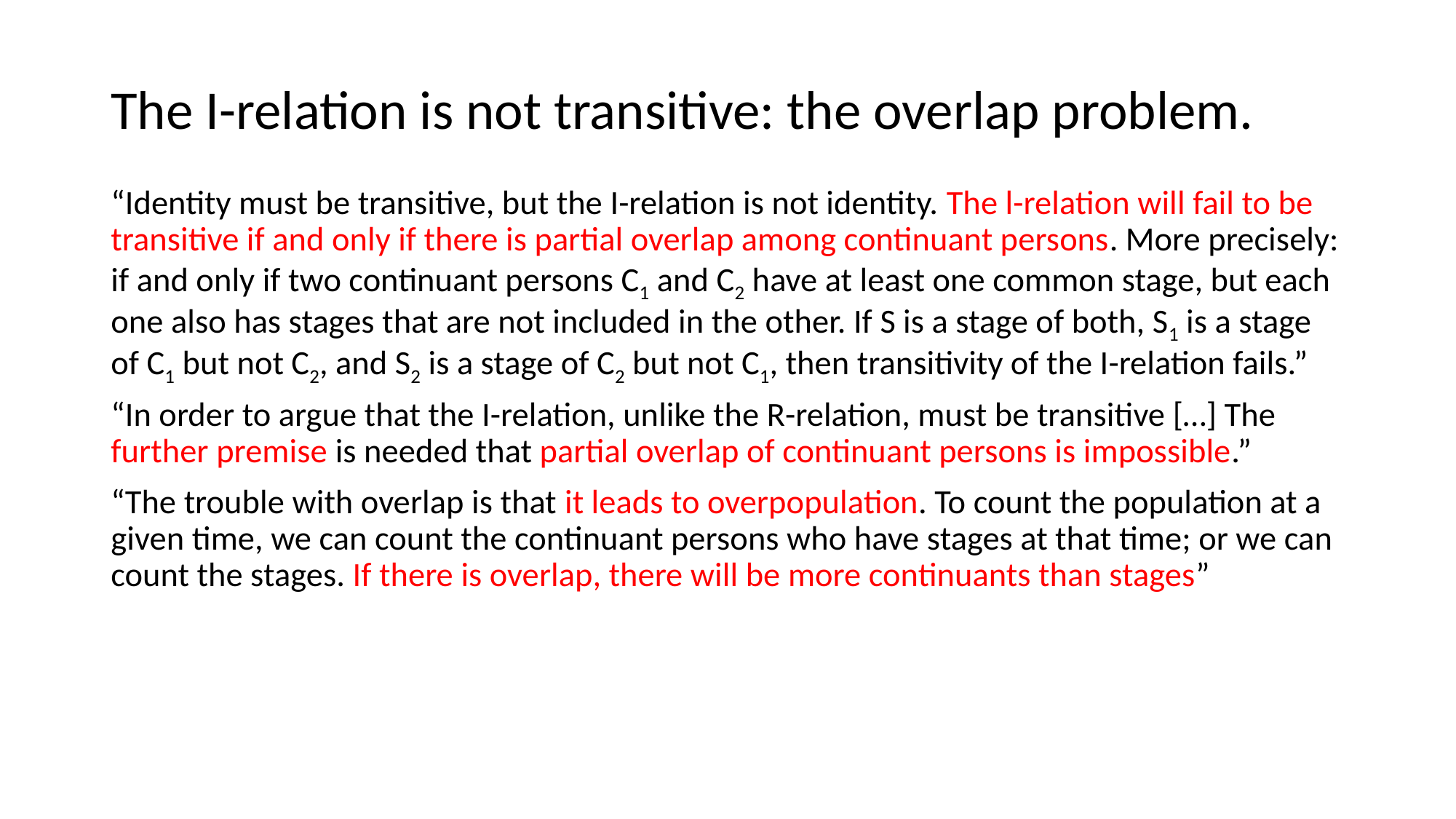

# The I-relation is not transitive: the overlap problem.
“Identity must be transitive, but the I-relation is not identity. The l-relation will fail to be transitive if and only if there is partial overlap among continuant persons. More precisely: if and only if two continuant persons C1 and C2 have at least one common stage, but each one also has stages that are not included in the other. If S is a stage of both, S1 is a stage of C1 but not C2, and S2 is a stage of C2 but not C1, then transitivity of the I-relation fails.”
“In order to argue that the I-relation, unlike the R-relation, must be transitive […] The further premise is needed that partial overlap of continuant persons is impossible.”
“The trouble with overlap is that it leads to overpopulation. To count the population at a given time, we can count the continuant persons who have stages at that time; or we can count the stages. If there is overlap, there will be more continuants than stages”